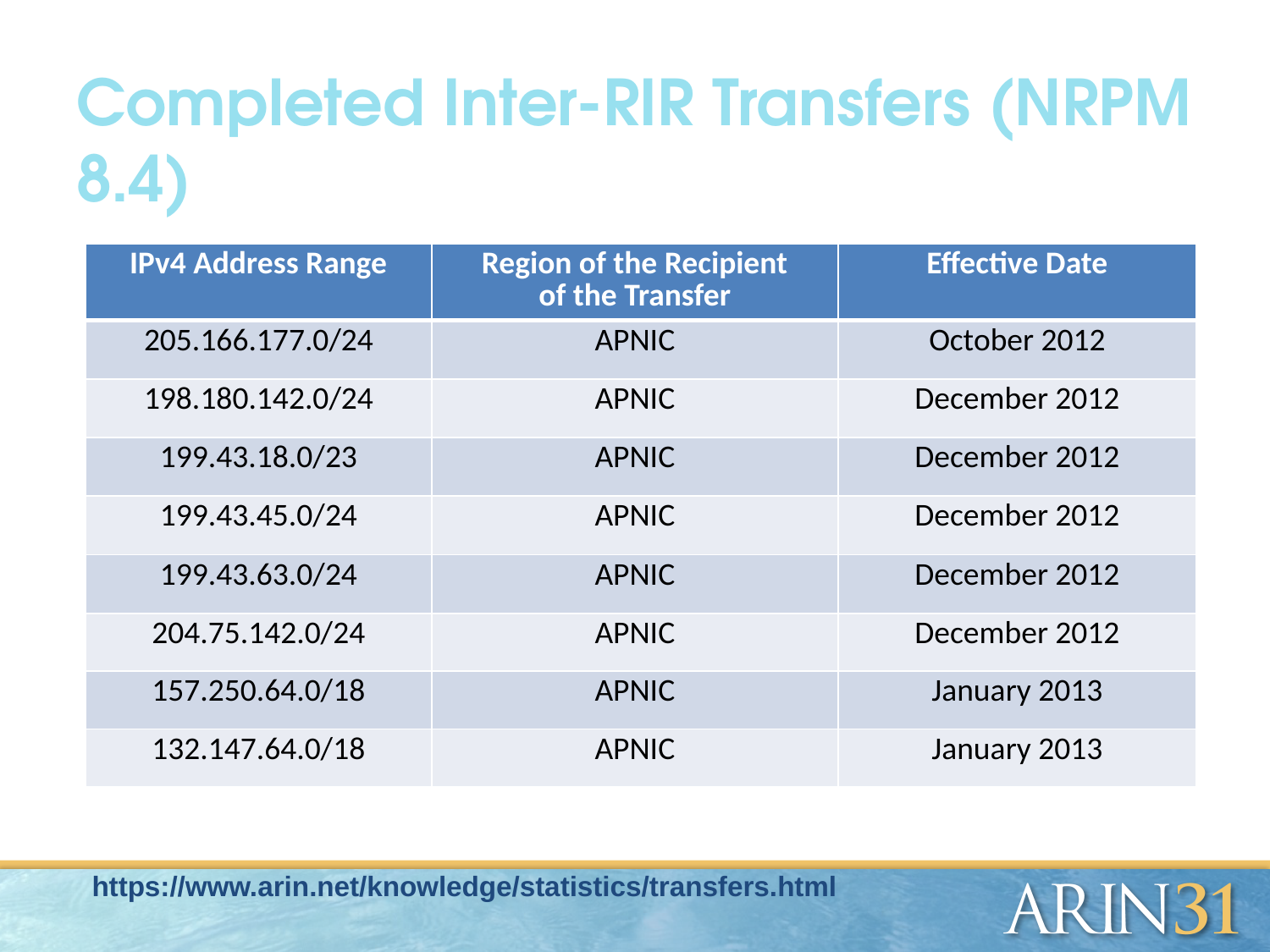

7
# Completed Inter-RIR Transfers (NRPM 8.4)
| IPv4 Address Range | Region of the Recipient of the Transfer | Effective Date |
| --- | --- | --- |
| 205.166.177.0/24 | APNIC | October 2012 |
| 198.180.142.0/24 | APNIC | December 2012 |
| 199.43.18.0/23 | APNIC | December 2012 |
| 199.43.45.0/24 | APNIC | December 2012 |
| 199.43.63.0/24 | APNIC | December 2012 |
| 204.75.142.0/24 | APNIC | December 2012 |
| 157.250.64.0/18 | APNIC | January 2013 |
| 132.147.64.0/18 | APNIC | January 2013 |
https://www.arin.net/knowledge/statistics/transfers.html